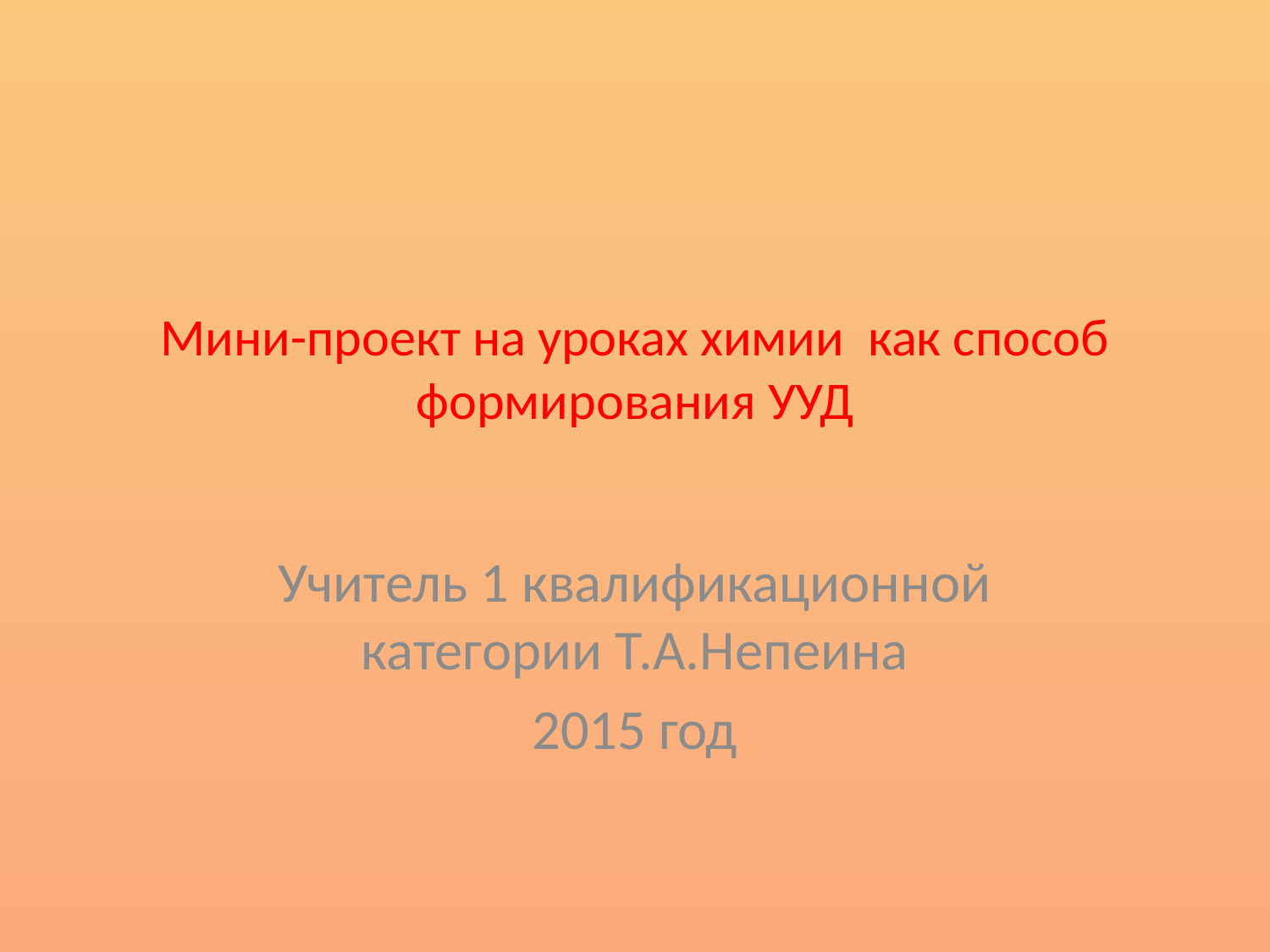

# Мини-проект на уроках химии  как способ формирования УУД
Учитель 1 квалификационной категории Т.А.Непеина
2015 год